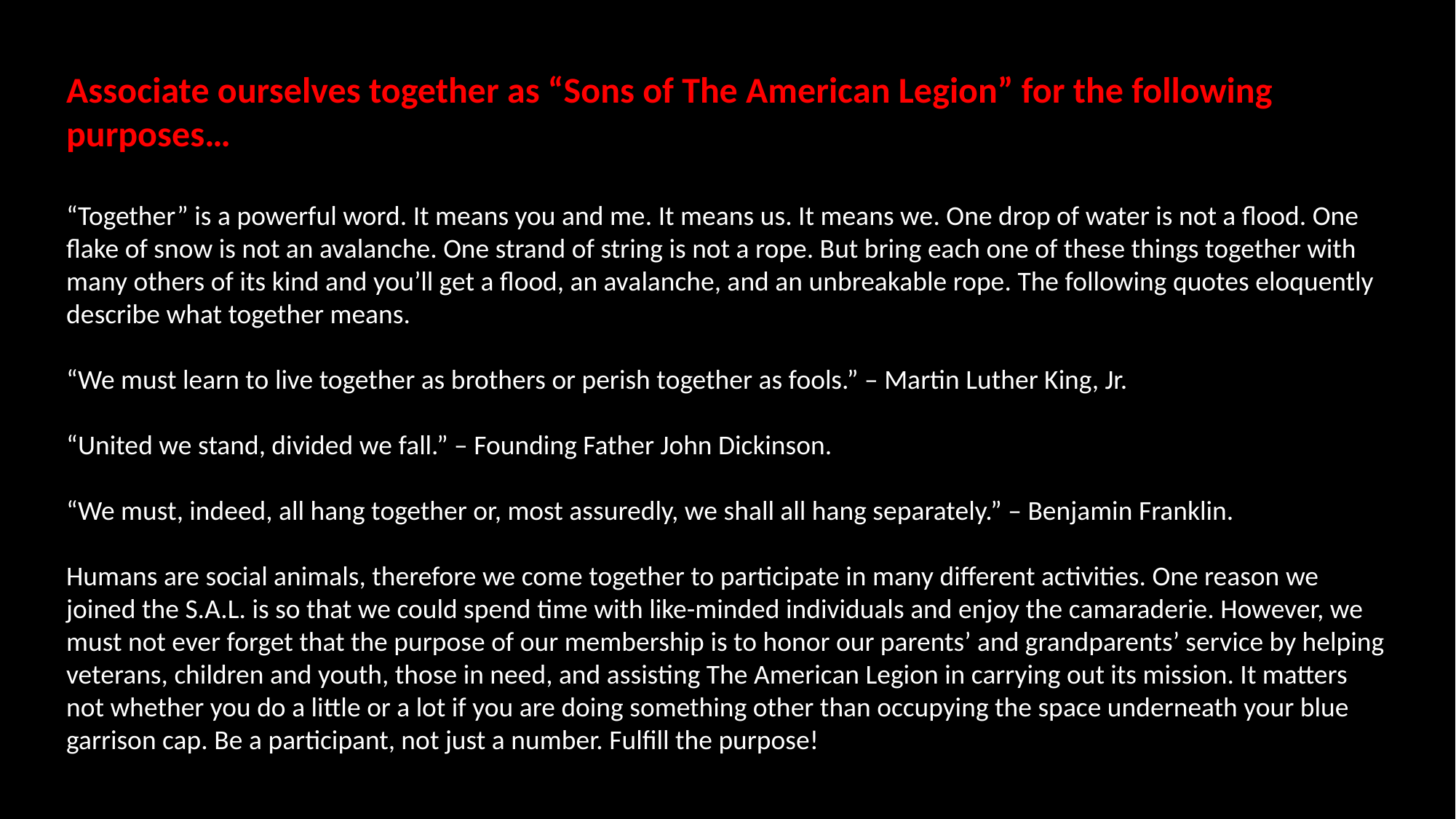

Associate ourselves together as “Sons of The American Legion” for the following purposes…

“Together” is a powerful word. It means you and me. It means us. It means we. One drop of water is not a flood. One flake of snow is not an avalanche. One strand of string is not a rope. But bring each one of these things together with many others of its kind and you’ll get a flood, an avalanche, and an unbreakable rope. The following quotes eloquently describe what together means.

“We must learn to live together as brothers or perish together as fools.” – Martin Luther King, Jr.

“United we stand, divided we fall.” – Founding Father John Dickinson.

“We must, indeed, all hang together or, most assuredly, we shall all hang separately.” – Benjamin Franklin.

Humans are social animals, therefore we come together to participate in many different activities. One reason we joined the S.A.L. is so that we could spend time with like-minded individuals and enjoy the camaraderie. However, we must not ever forget that the purpose of our membership is to honor our parents’ and grandparents’ service by helping veterans, children and youth, those in need, and assisting The American Legion in carrying out its mission. It matters not whether you do a little or a lot if you are doing something other than occupying the space underneath your blue garrison cap. Be a participant, not just a number. Fulfill the purpose!